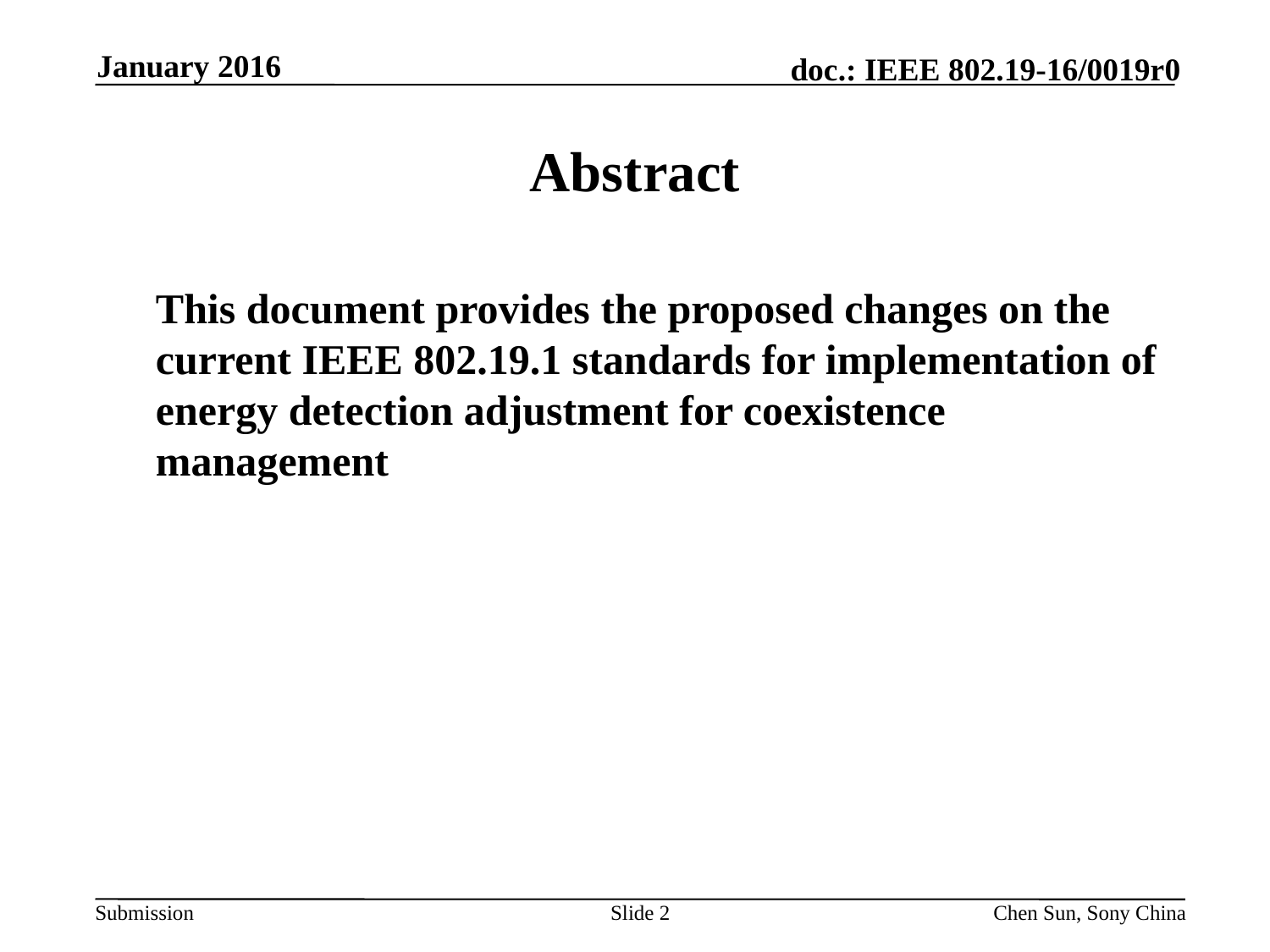

January 2016
# Abstract
	This document provides the proposed changes on the current IEEE 802.19.1 standards for implementation of energy detection adjustment for coexistence management
Slide 2
Chen Sun, Sony China